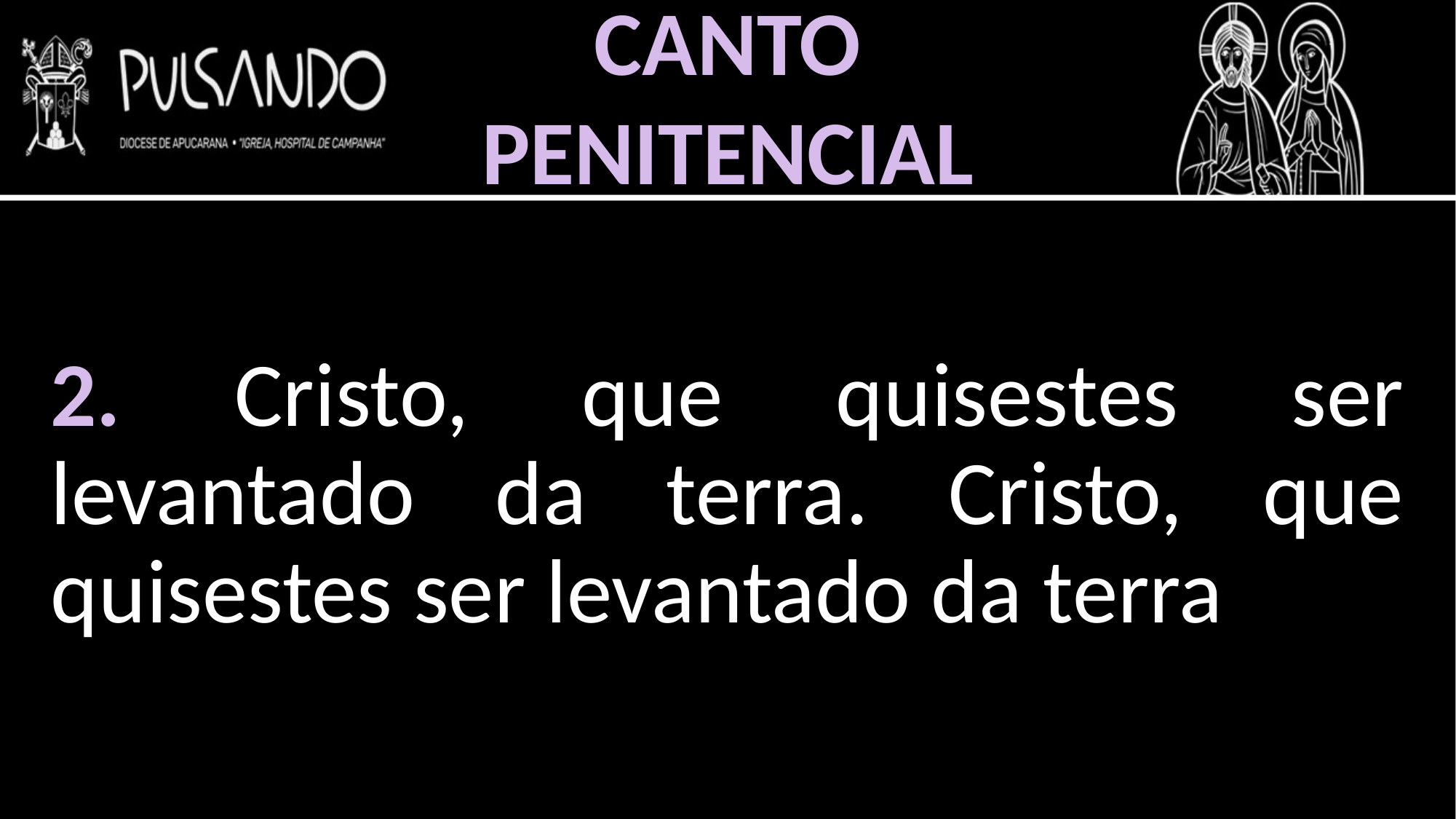

CANTO
PENITENCIAL
2. Cristo, que quisestes ser levantado da terra. Cristo, que quisestes ser levantado da terra